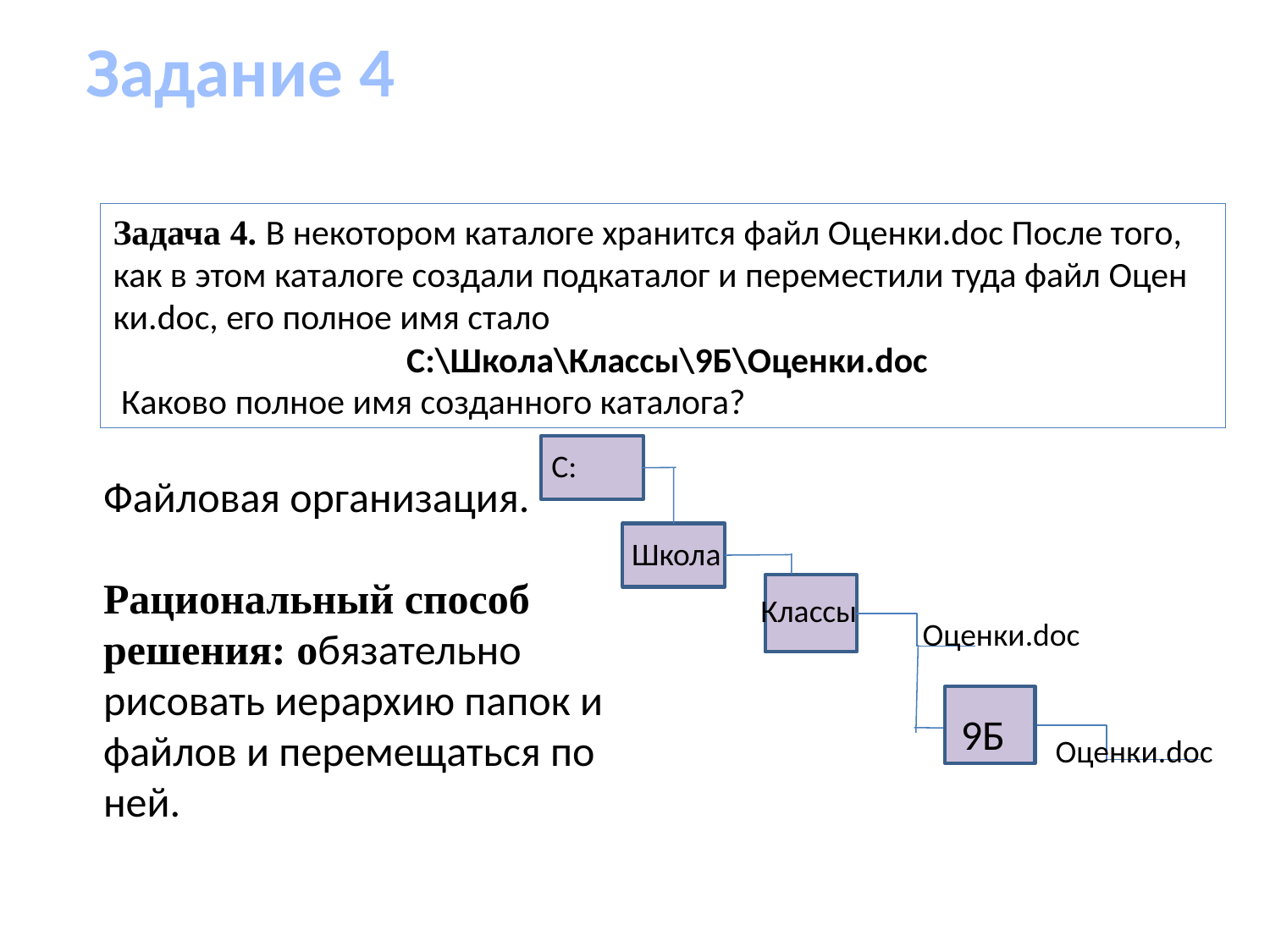

Задание 4
Задача 4. В некотором каталоге хранится файл Оцен​​ки.doc После того, как в этом ката​ло​ге со​зда​ли под​ка​та​лог и пе​ре​ме​сти​ли туда файл Оцен​​ки.doc, его пол​ное имя стало
 С:\Школа\Клас​сы\9Б\Оцен​ки.doc
 Ка​ко​во пол​ное имя со​здан​но​го ка​та​ло​га?

С:
Файловая организация.

Рациональный способ решения: обязательно рисовать иерархию папок и файлов и перемещаться по ней.

Школа

Классы
Оценки.doc

9Б
Оценки.doc